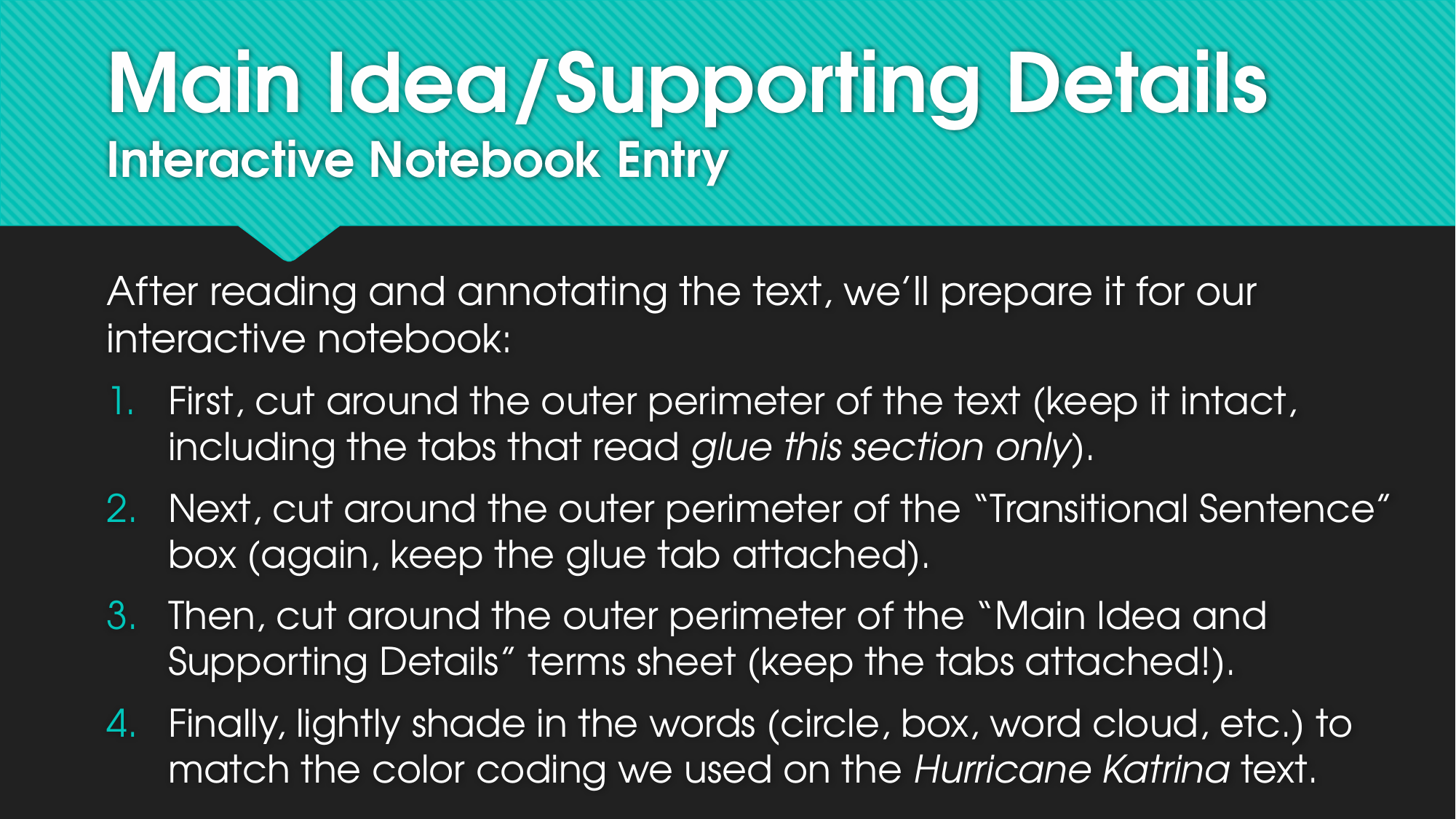

# Main Idea/Supporting Details Interactive Notebook Entry
After reading and annotating the text, we’ll prepare it for our interactive notebook:
First, cut around the outer perimeter of the text (keep it intact, including the tabs that read glue this section only).
Next, cut around the outer perimeter of the “Transitional Sentence” box (again, keep the glue tab attached).
Then, cut around the outer perimeter of the “Main Idea and Supporting Details” terms sheet (keep the tabs attached!).
Finally, lightly shade in the words (circle, box, word cloud, etc.) to match the color coding we used on the Hurricane Katrina text.